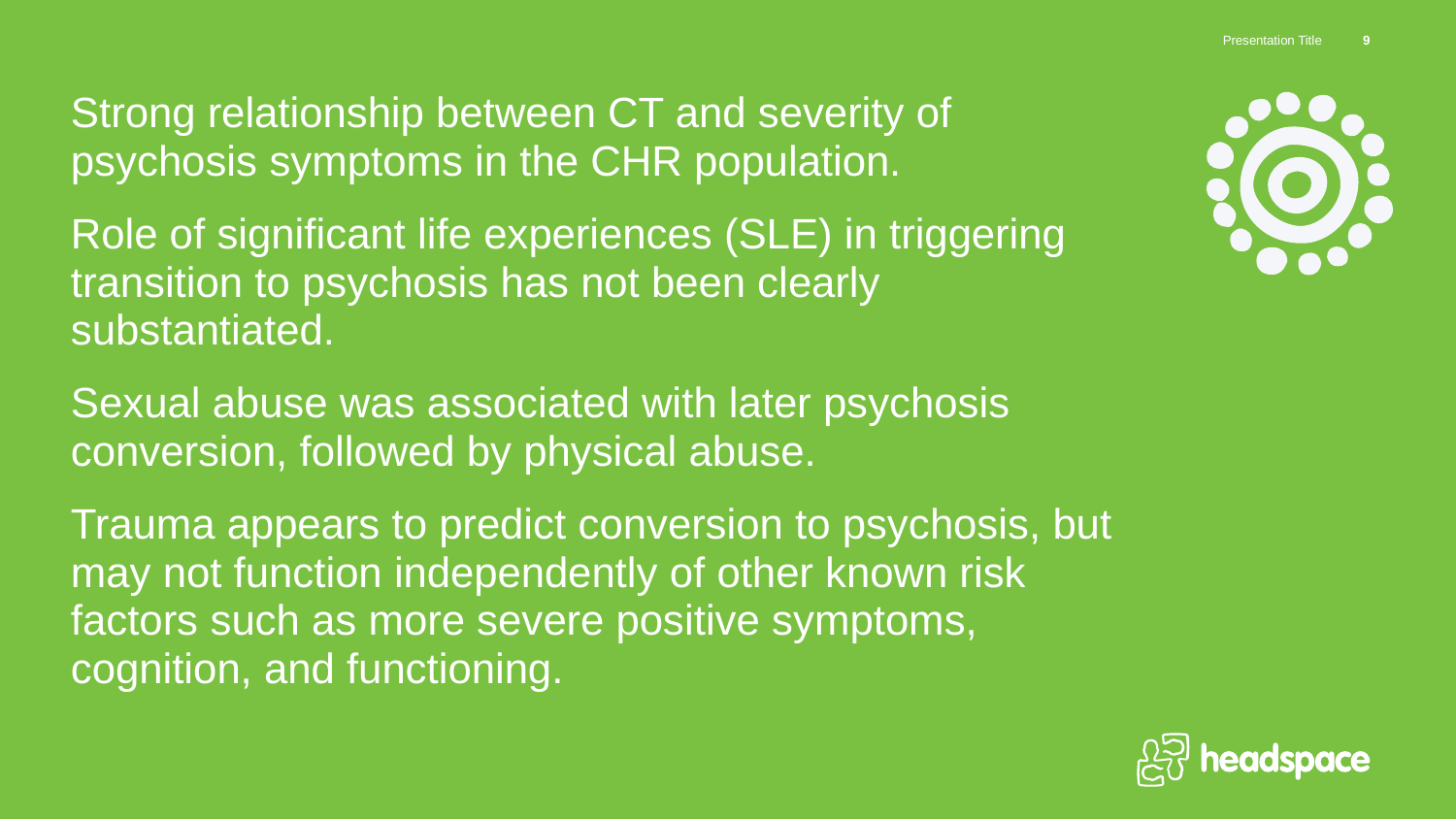

Presentation Title
9
Strong relationship between CT and severity of psychosis symptoms in the CHR population.
Role of significant life experiences (SLE) in triggering transition to psychosis has not been clearly substantiated.
Sexual abuse was associated with later psychosis conversion, followed by physical abuse.
Trauma appears to predict conversion to psychosis, but may not function independently of other known risk factors such as more severe positive symptoms, cognition, and functioning.